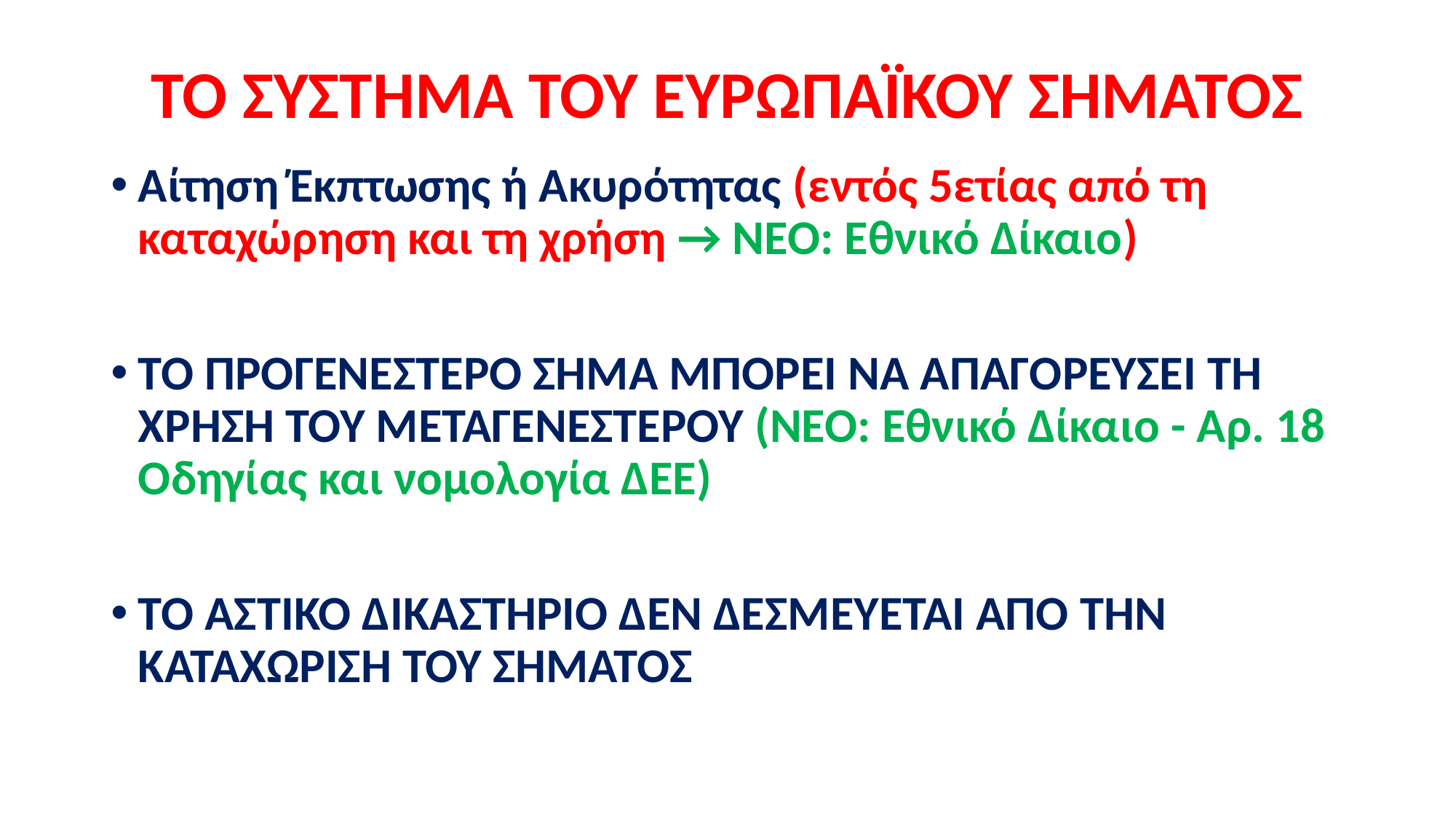

# ΤΟ ΣΥΣΤΗΜΑ ΤΟΥ ΕΥΡΩΠΑΪΚΟΥ ΣΗΜΑΤΟΣ
Αίτηση Έκπτωσης ή Ακυρότητας (εντός 5ετίας από τη καταχώρηση και τη χρήση → ΝΕΟ: Εθνικό Δίκαιο)

ΤΟ ΠΡΟΓΕΝΕΣΤΕΡΟ ΣΗΜΑ ΜΠΟΡΕΙ ΝΑ ΑΠΑΓΟΡΕΥΣΕΙ ΤΗ ΧΡΗΣΗ ΤΟΥ ΜΕΤΑΓΕΝΕΣΤΕΡΟΥ (ΝΕΟ: Εθνικό Δίκαιο - Αρ. 18 Οδηγίας και νομολογία ΔΕΕ)

ΤΟ ΑΣΤΙΚΟ ΔΙΚΑΣΤΗΡΙΟ ΔΕΝ ΔΕΣΜΕΥΕΤΑΙ ΑΠΟ ΤΗΝ ΚΑΤΑΧΩΡΙΣΗ ΤΟΥ ΣΗΜΑΤΟΣ